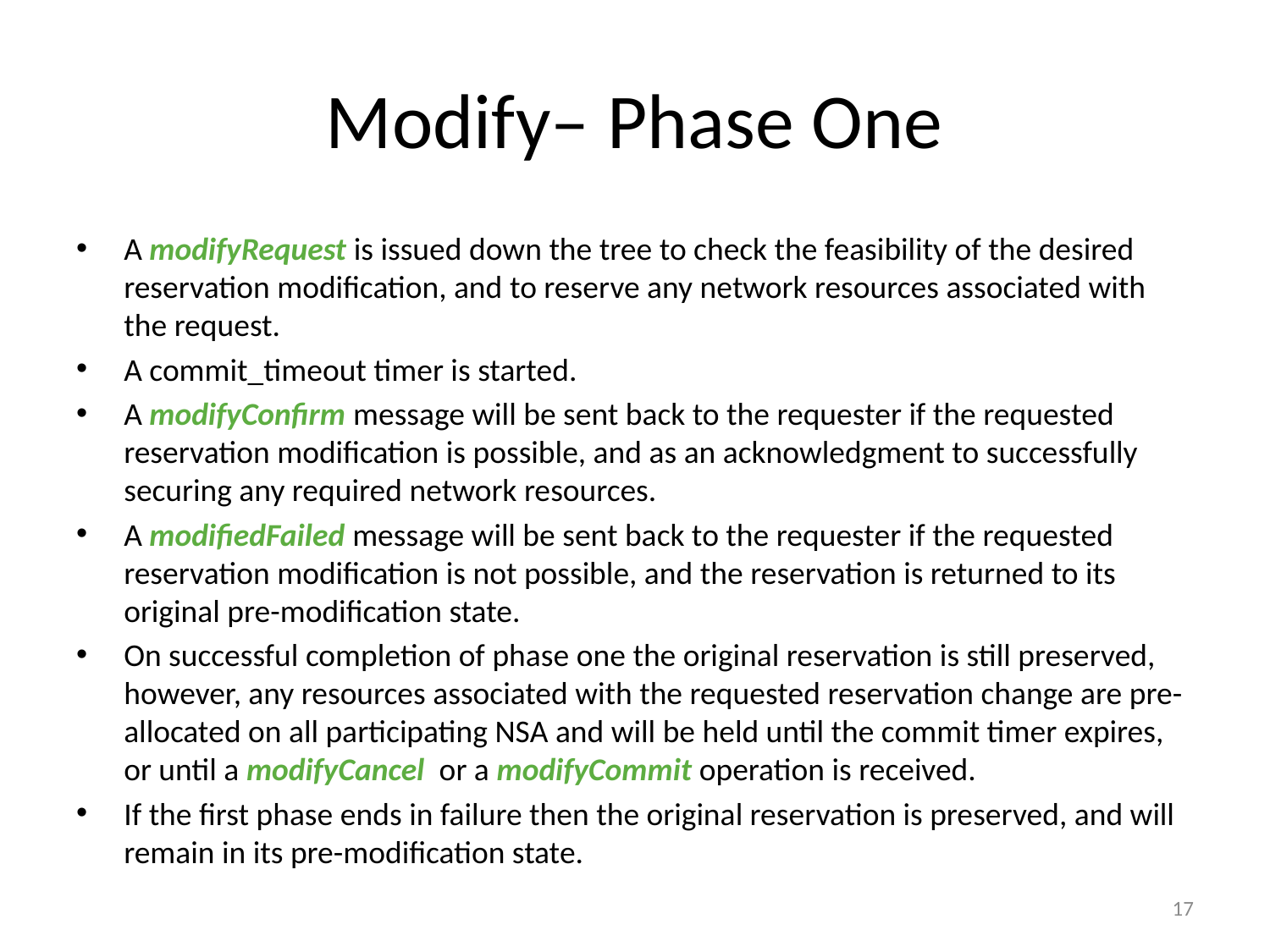

# Modify– Phase One
A modifyRequest is issued down the tree to check the feasibility of the desired reservation modification, and to reserve any network resources associated with the request.
A commit_timeout timer is started.
A modifyConfirm message will be sent back to the requester if the requested reservation modification is possible, and as an acknowledgment to successfully securing any required network resources.
A modifiedFailed message will be sent back to the requester if the requested reservation modification is not possible, and the reservation is returned to its original pre-modification state.
On successful completion of phase one the original reservation is still preserved, however, any resources associated with the requested reservation change are pre-allocated on all participating NSA and will be held until the commit timer expires, or until a modifyCancel  or a modifyCommit operation is received.
If the first phase ends in failure then the original reservation is preserved, and will remain in its pre-modification state.
17